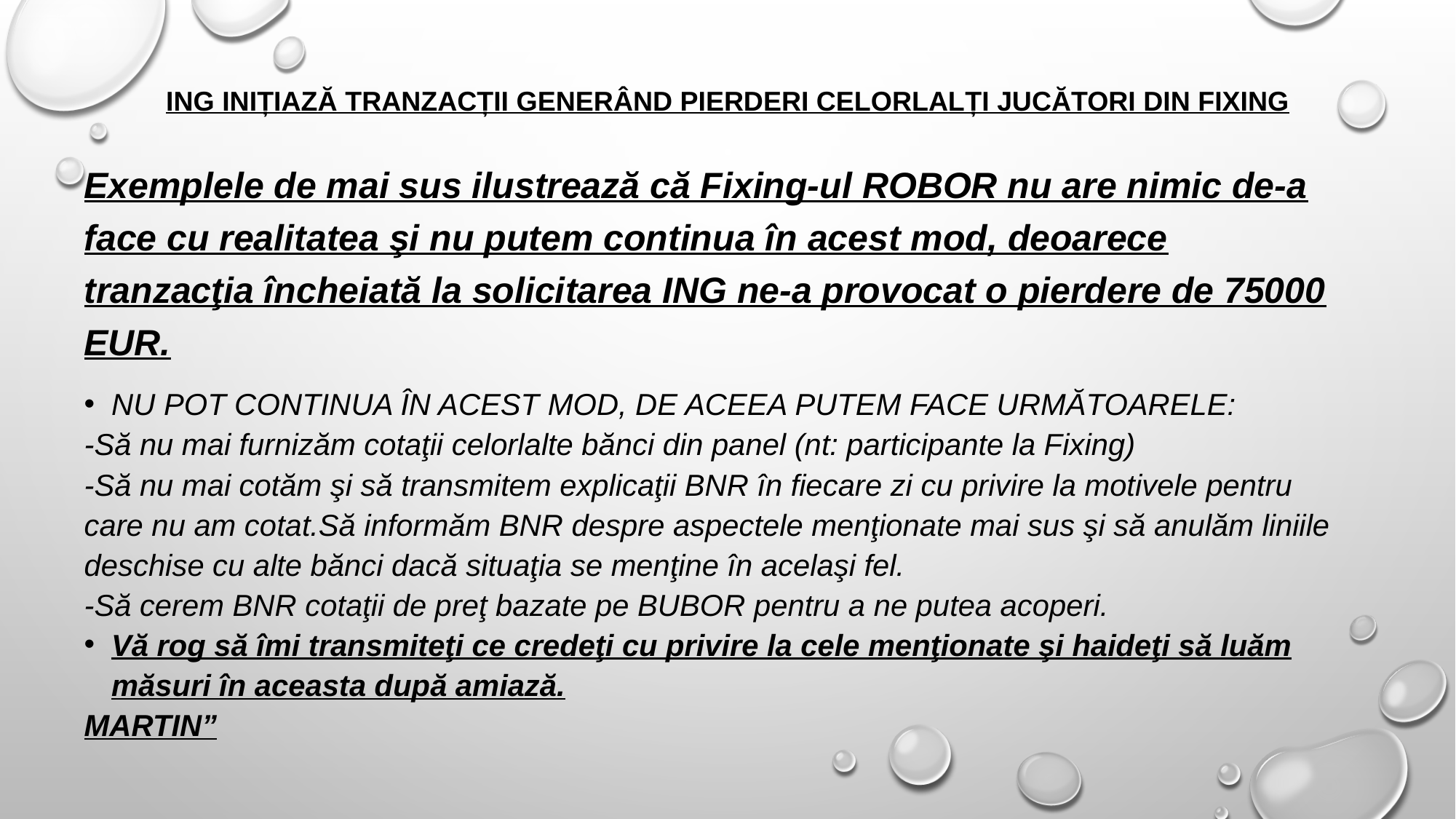

# ING INIțiază TRANZACțII GENERâND PIERDERI CELORLALțI JUCăTORI DIN FIXING
Exemplele de mai sus ilustrează că Fixing-ul ROBOR nu are nimic de-a face cu realitatea şi nu putem continua în acest mod, deoarece tranzacţia încheiată la solicitarea ING ne-a provocat o pierdere de 75000 EUR.
Nu pot continua în acest mod, de aceea putem face următoarele:
-Să nu mai furnizăm cotaţii celorlalte bănci din panel (nt: participante la Fixing)
-Să nu mai cotăm şi să transmitem explicaţii BNR în fiecare zi cu privire la motivele pentru care nu am cotat.Să informăm BNR despre aspectele menţionate mai sus şi să anulăm liniile deschise cu alte bănci dacă situaţia se menţine în acelaşi fel.
-Să cerem BNR cotaţii de preţ bazate pe BUBOR pentru a ne putea acoperi.
Vă rog să îmi transmiteţi ce credeţi cu privire la cele menţionate şi haideţi să luăm măsuri în aceasta după amiază.
MARTIN”